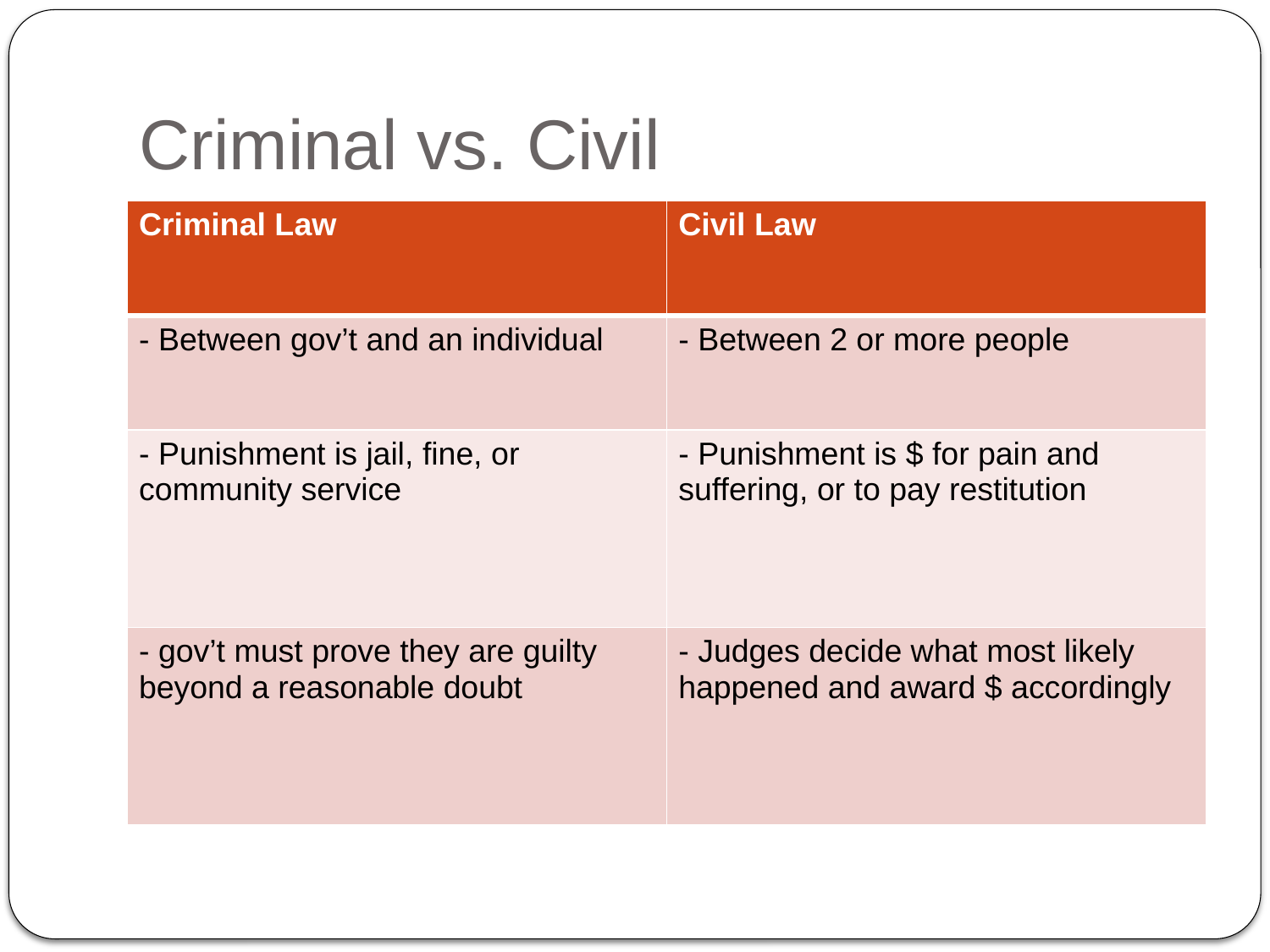

# Criminal vs. Civil
| Criminal Law | Civil Law |
| --- | --- |
| - Between gov’t and an individual | - Between 2 or more people |
| - Punishment is jail, fine, or community service | - Punishment is $ for pain and suffering, or to pay restitution |
| - gov’t must prove they are guilty beyond a reasonable doubt | - Judges decide what most likely happened and award $ accordingly |